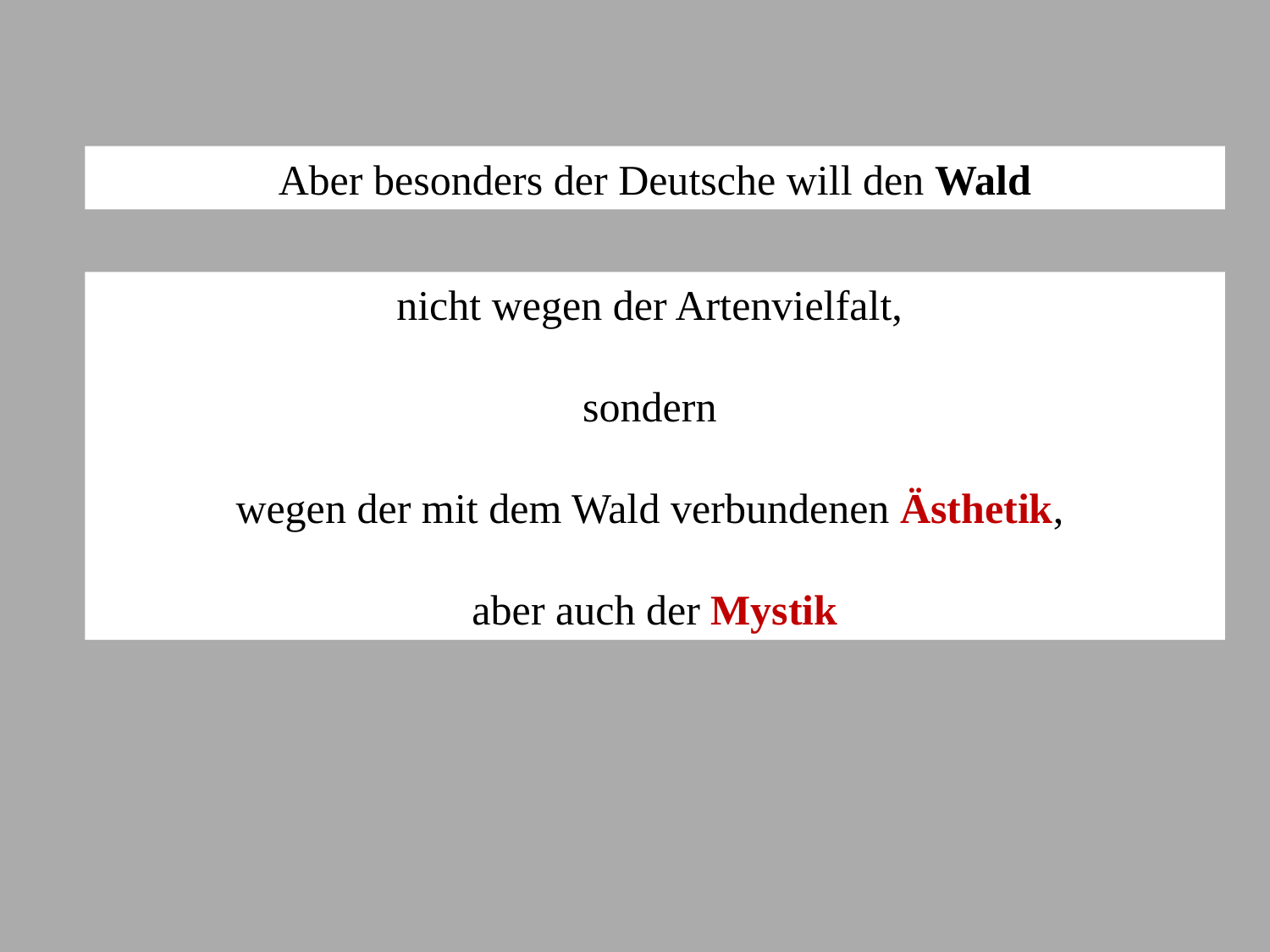

Aber besonders der Deutsche will den Wald
nicht wegen der Artenvielfalt,

sondern

wegen der mit dem Wald verbundenen Ästhetik,

aber auch der Mystik